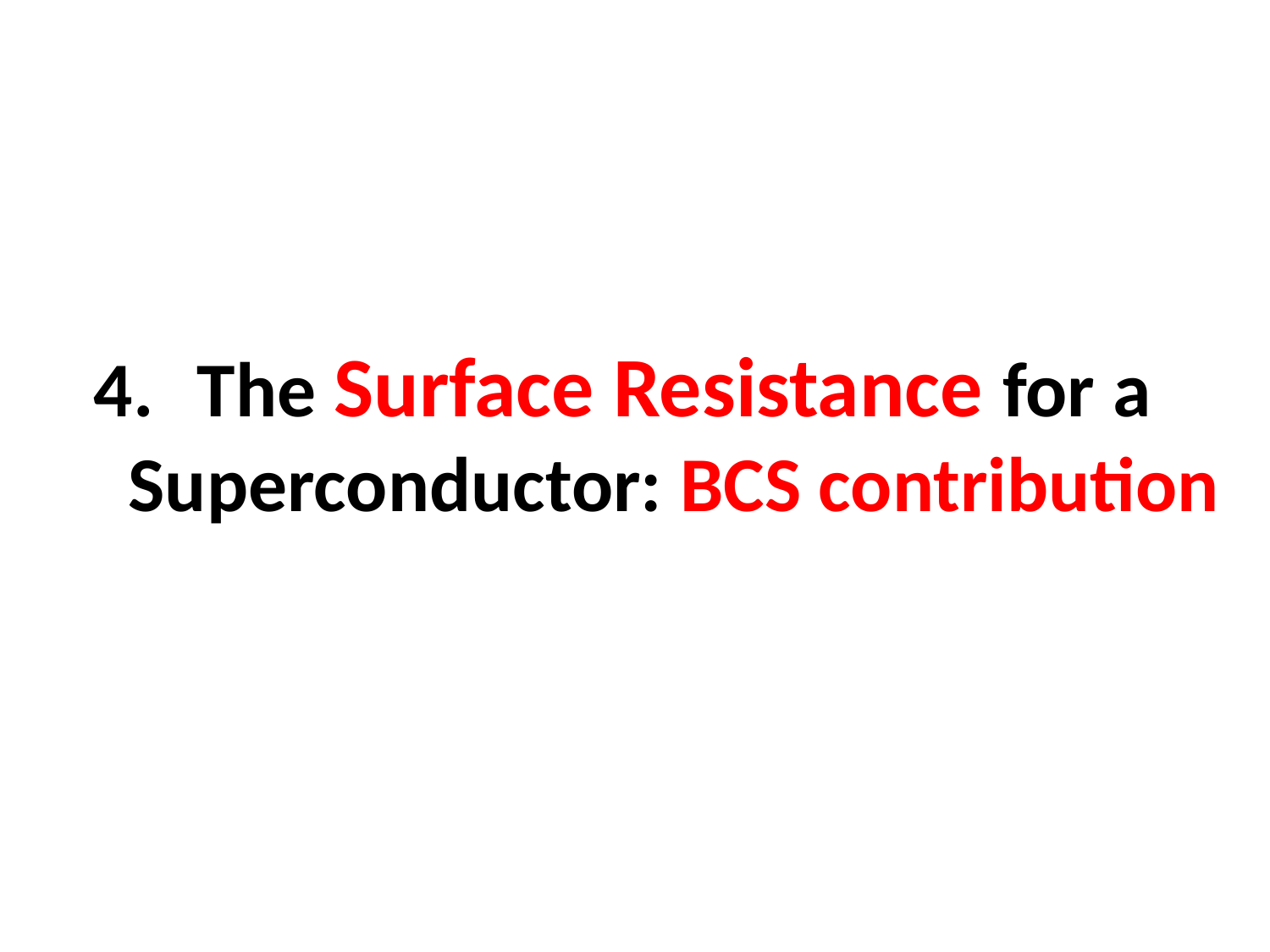

#
The Surface Resistance for a Superconductor: BCS contribution